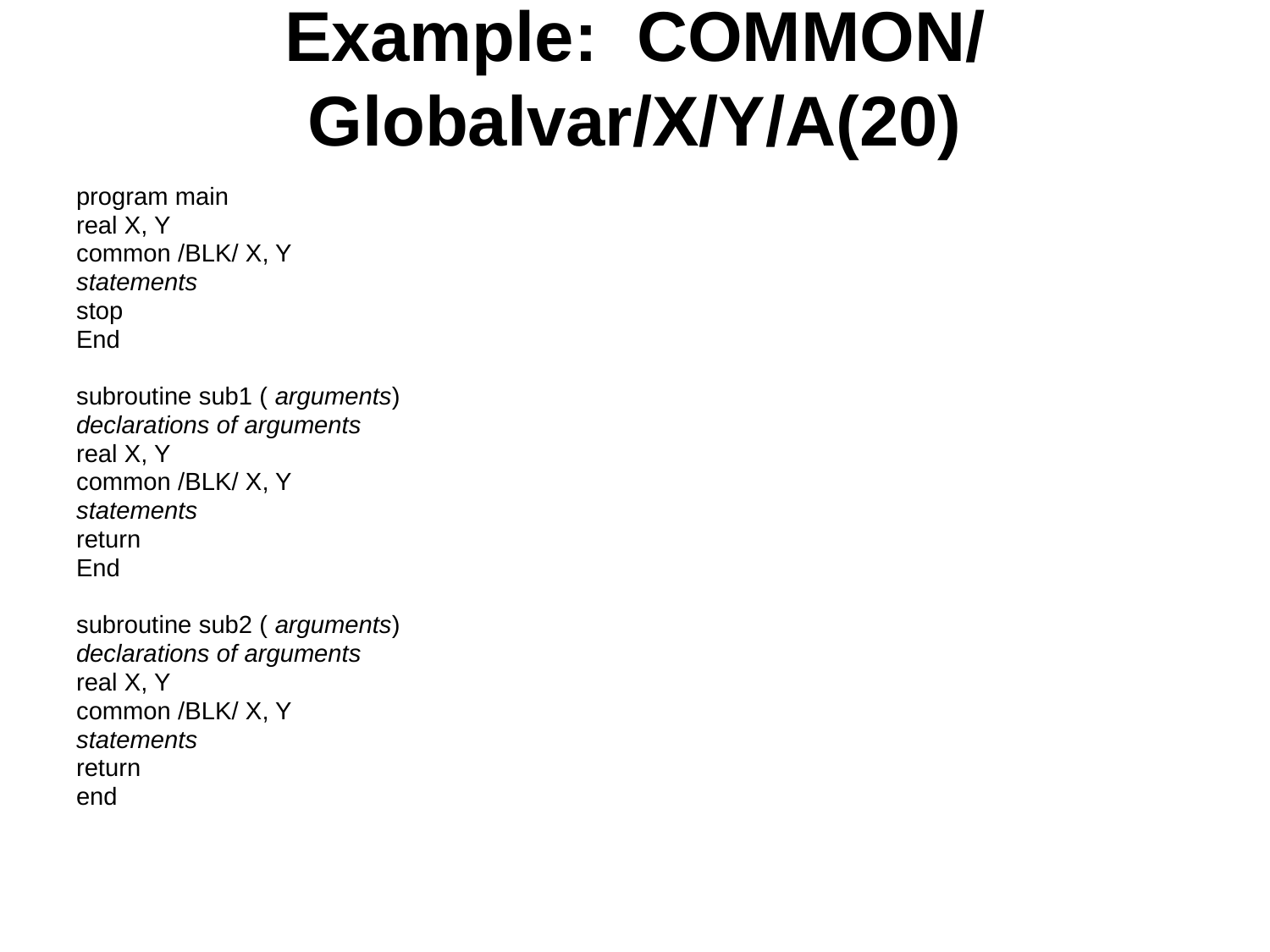

# Example:  COMMON/ Globalvar/X/Y/A(20)
program main
real X, Y
common /BLK/ X, Y
statements
stop
End

subroutine sub1 ( arguments)
declarations of arguments
real X, Y
common /BLK/ X, Y
statements
return
End

subroutine sub2 ( arguments)
declarations of arguments
real X, Y
common /BLK/ X, Y
statements
return
end